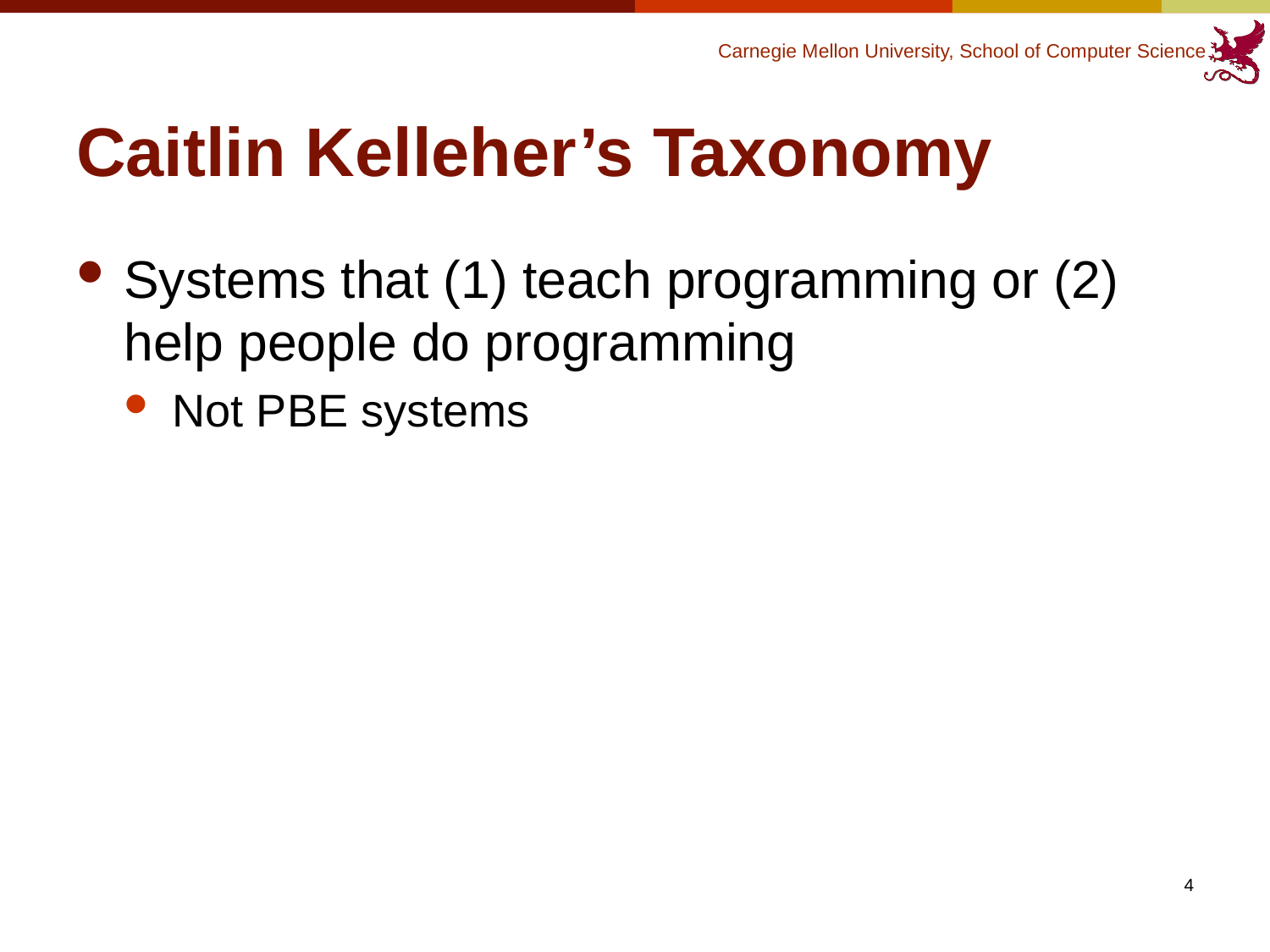

# Caitlin Kelleher’s Taxonomy
Systems that (1) teach programming or (2) help people do programming
Not PBE systems
4